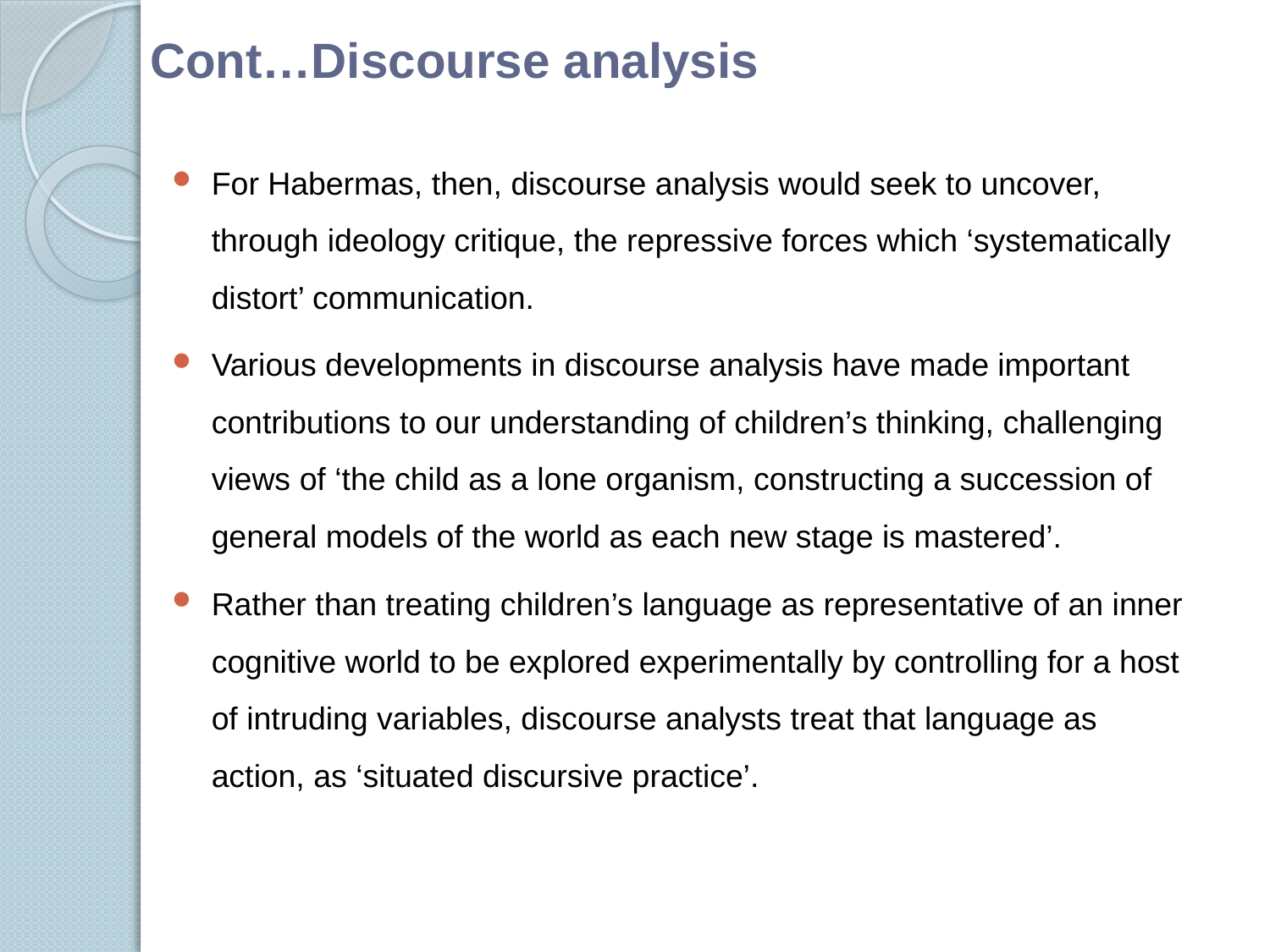

# Cont…Discourse analysis
For Habermas, then, discourse analysis would seek to uncover, through ideology critique, the repressive forces which ‘systematically distort’ communication.
Various developments in discourse analysis have made important contributions to our understanding of children’s thinking, challenging views of ‘the child as a lone organism, constructing a succession of general models of the world as each new stage is mastered’.
Rather than treating children’s language as representative of an inner cognitive world to be explored experimentally by controlling for a host of intruding variables, discourse analysts treat that language as action, as ‘situated discursive practice’.